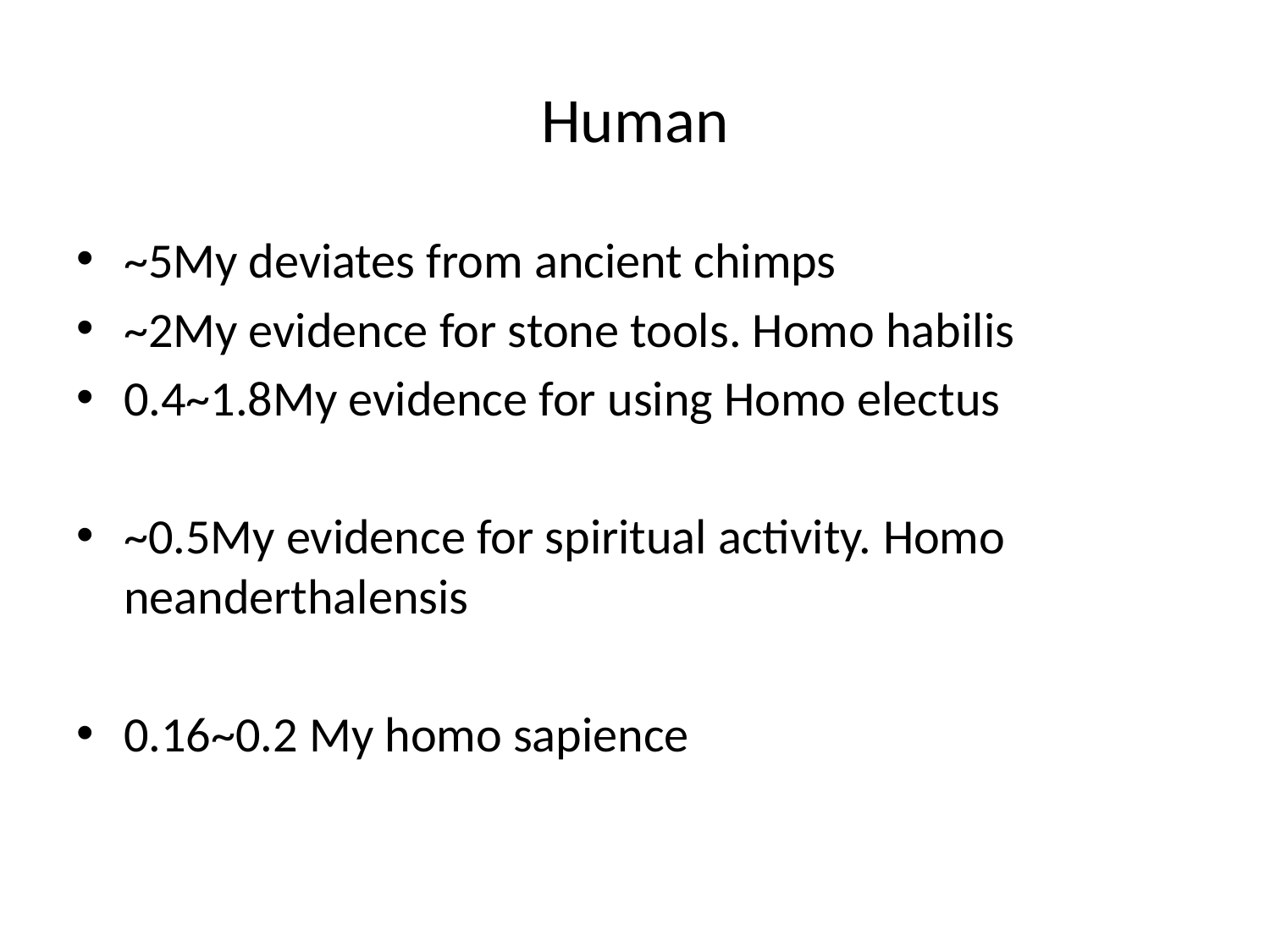

# Human
~5My deviates from ancient chimps
~2My evidence for stone tools. Homo habilis
0.4~1.8My evidence for using Homo electus

~0.5My evidence for spiritual activity. Homo neanderthalensis

0.16~0.2 My homo sapience